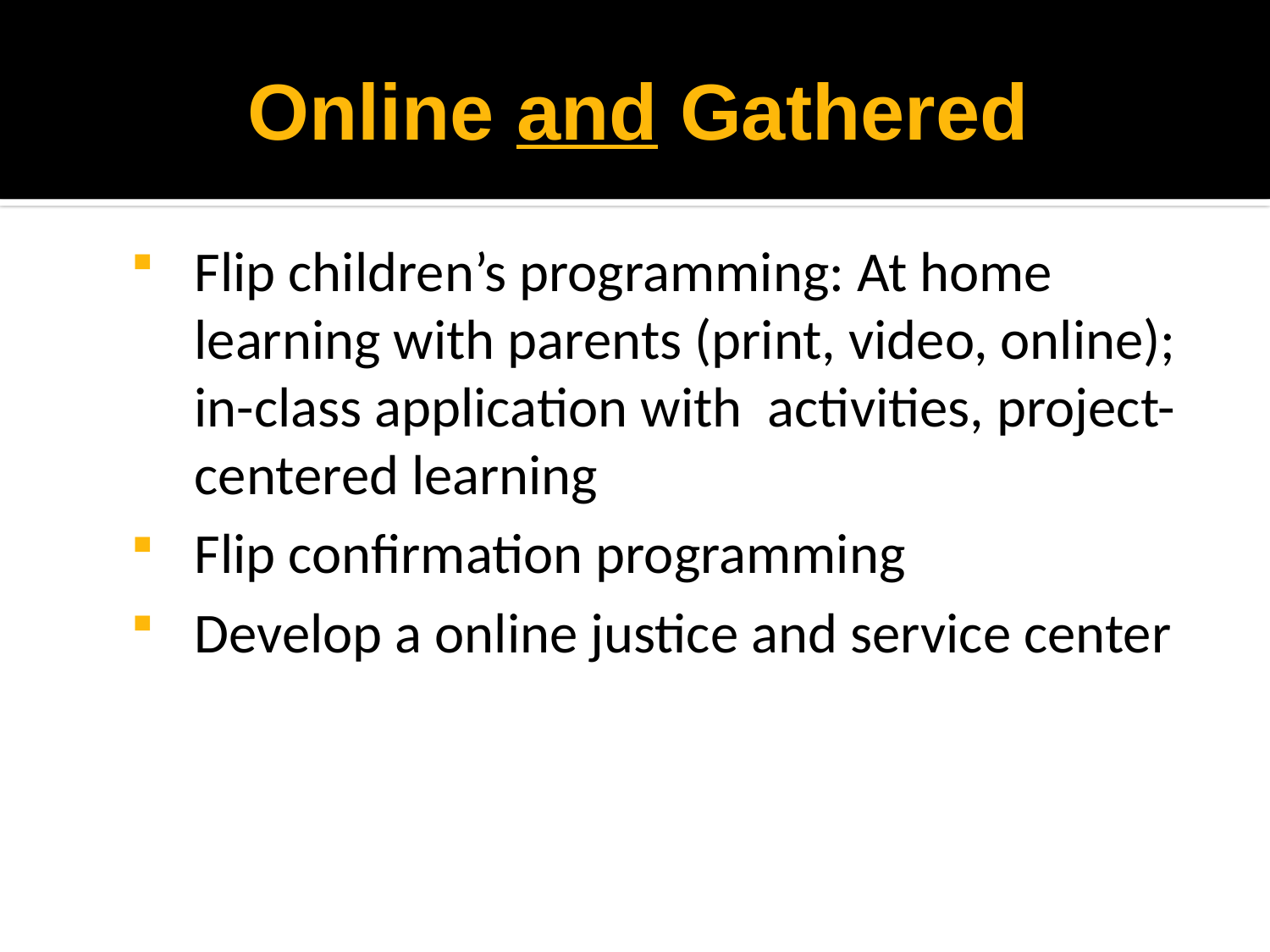

# Online and Gathered
Flip children’s programming: At home learning with parents (print, video, online); in-class application with  activities, project-centered learning
Flip confirmation programming
Develop a online justice and service center